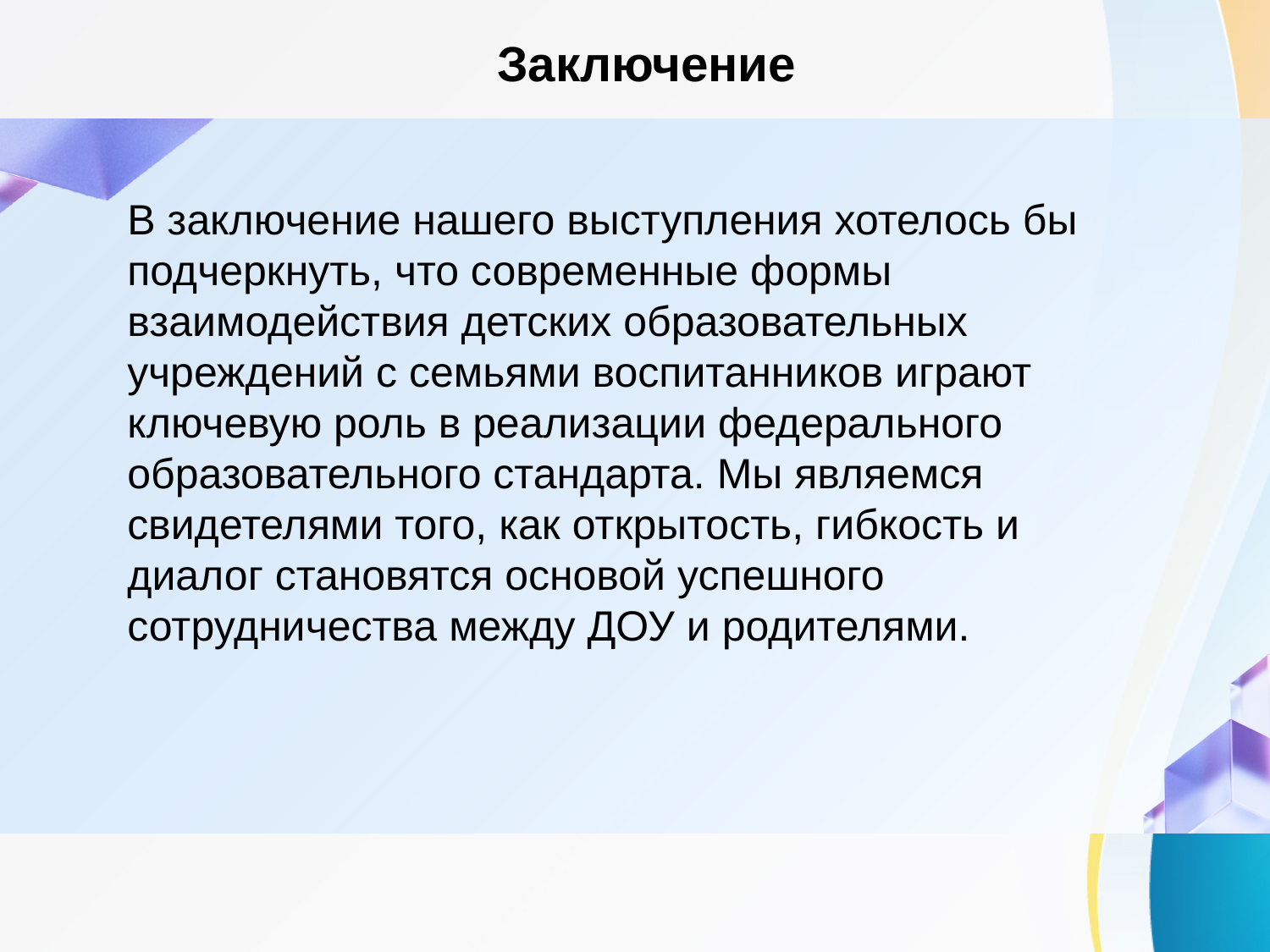

Заключение
В заключение нашего выступления хотелось бы подчеркнуть, что современные формы взаимодействия детских образовательных учреждений с семьями воспитанников играют ключевую роль в реализации федерального образовательного стандарта. Мы являемся свидетелями того, как открытость, гибкость и диалог становятся основой успешного сотрудничества между ДОУ и родителями.